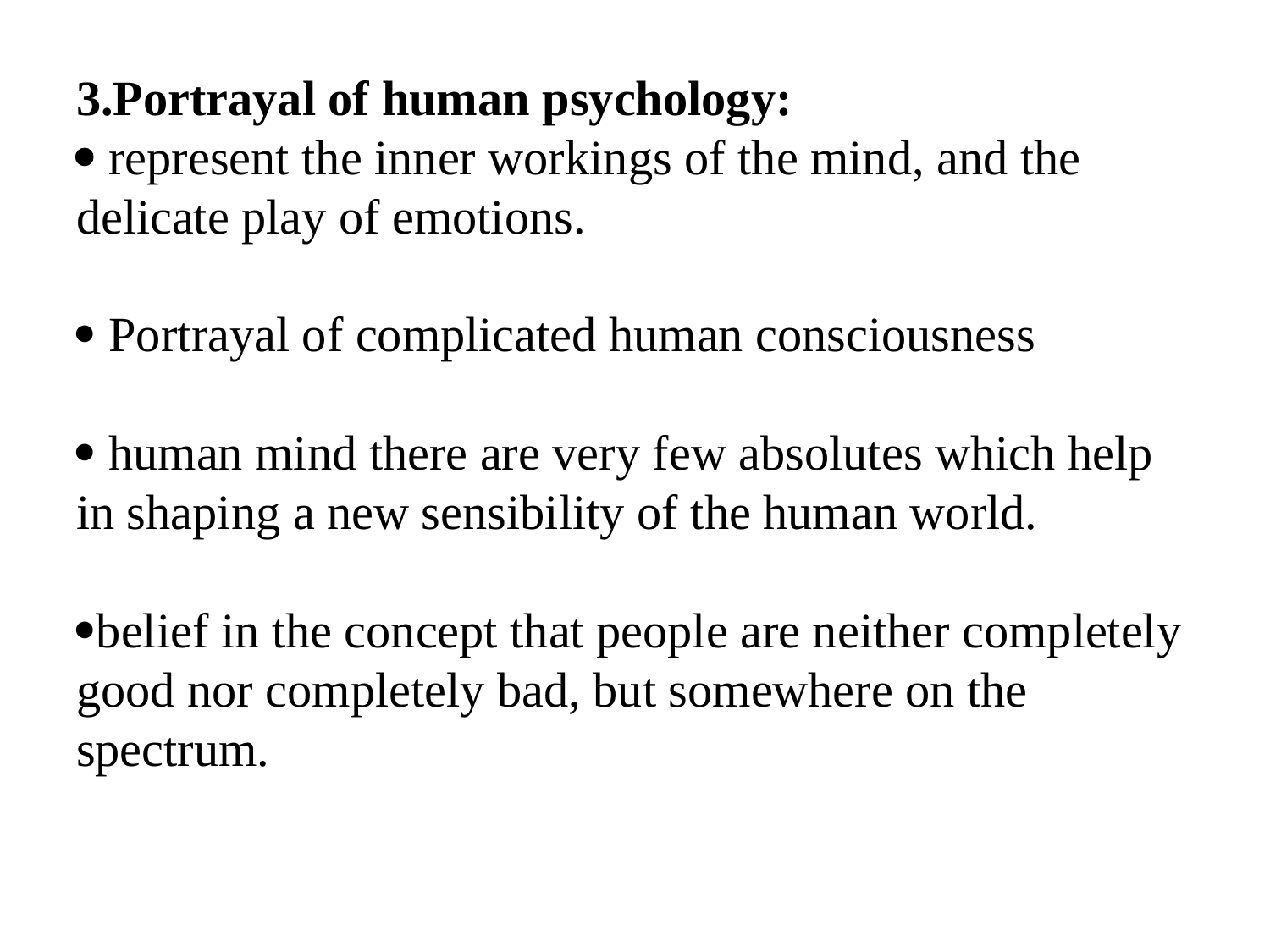

# 3.Portrayal of human psychology: • represent the inner workings of the mind, and the delicate play of emotions. • Portrayal of complicated human consciousness • human mind there are very few absolutes which help in shaping a new sensibility of the human world. •belief in the concept that people are neither completely good nor completely bad, but somewhere on the spectrum.